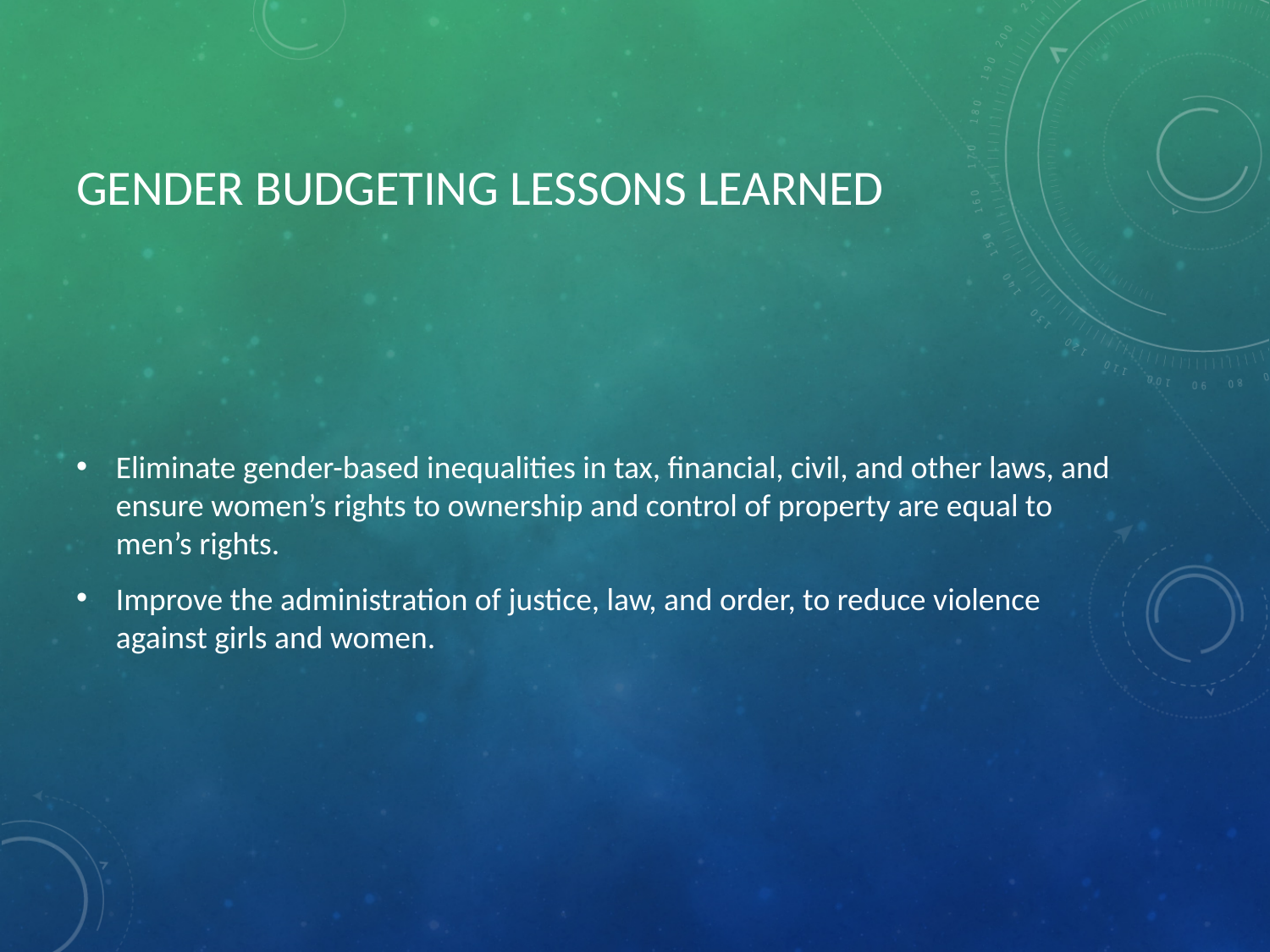

# Gender Budgeting Lessons Learned
Eliminate gender-based inequalities in tax, financial, civil, and other laws, and ensure women’s rights to ownership and control of property are equal to men’s rights.
Improve the administration of justice, law, and order, to reduce violence against girls and women.